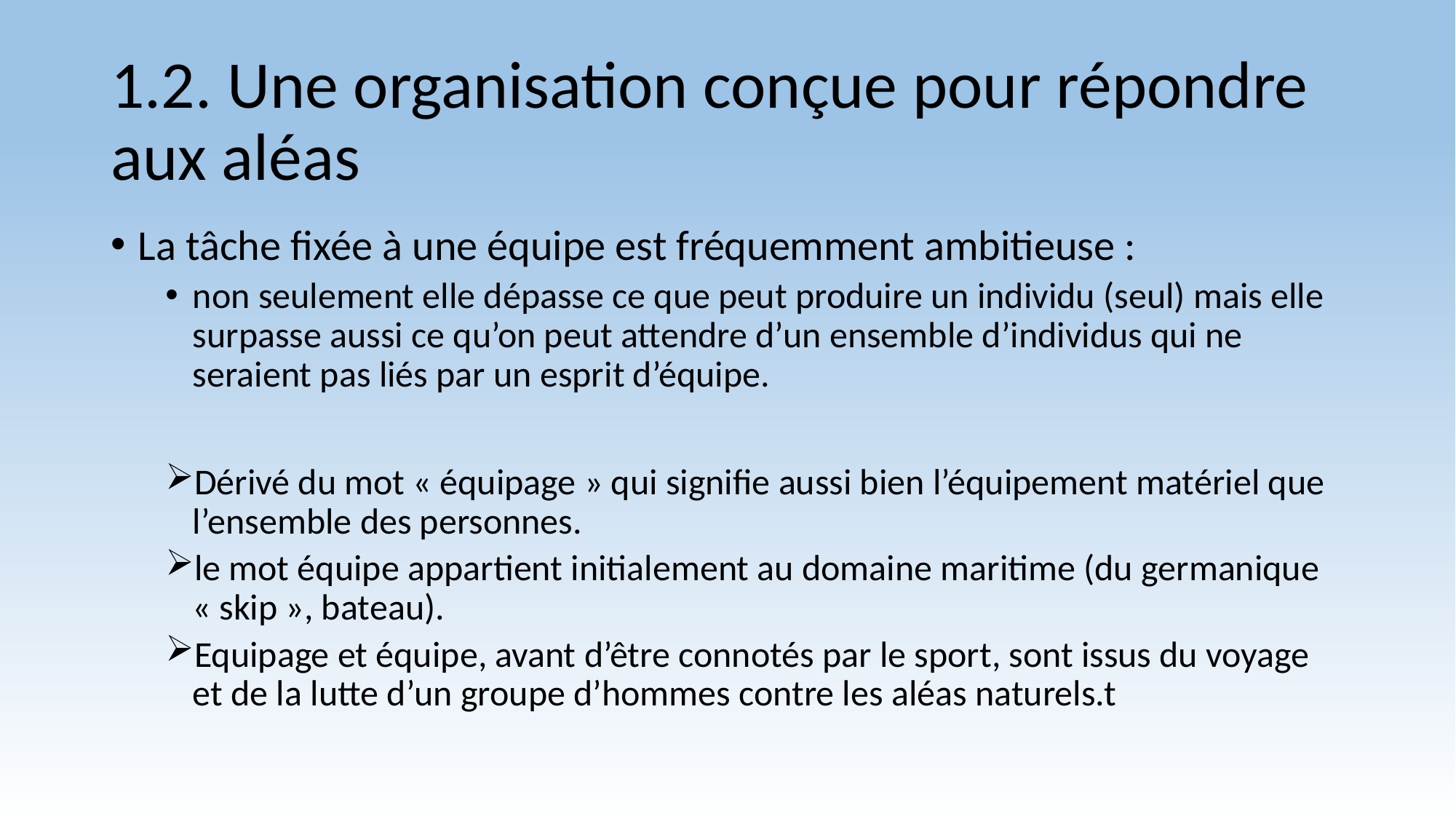

# 1.2. Une organisation conçue pour répondre aux aléas
La tâche fixée à une équipe est fréquemment ambitieuse :
non seulement elle dépasse ce que peut produire un individu (seul) mais elle surpasse aussi ce qu’on peut attendre d’un ensemble d’individus qui ne seraient pas liés par un esprit d’équipe.

Dérivé du mot « équipage » qui signifie aussi bien l’équipement matériel que l’ensemble des personnes.
le mot équipe appartient initialement au domaine maritime (du germanique « skip », bateau).
Equipage et équipe, avant d’être connotés par le sport, sont issus du voyage et de la lutte d’un groupe d’hommes contre les aléas naturels.t